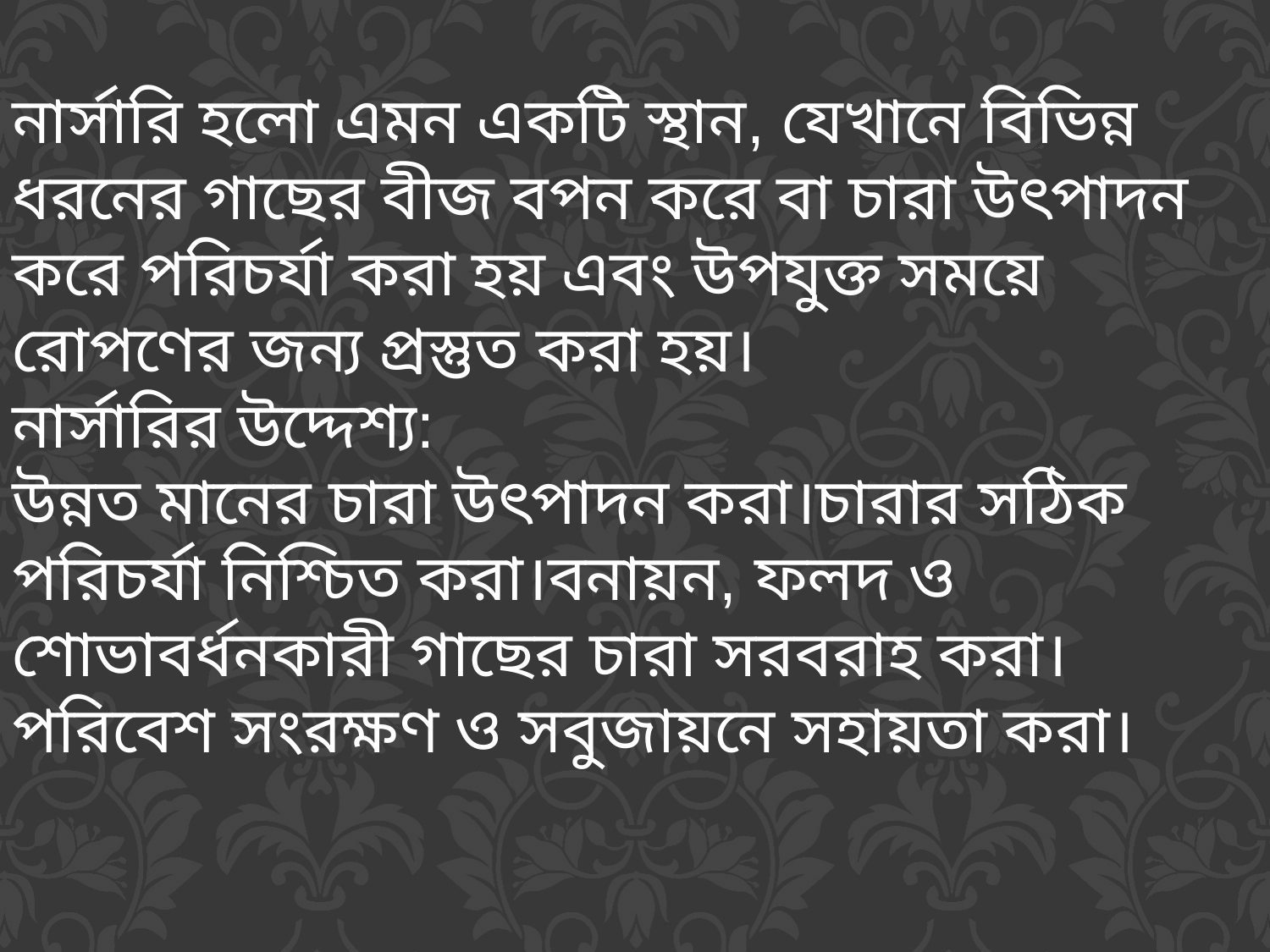

নার্সারি হলো এমন একটি স্থান, যেখানে বিভিন্ন ধরনের গাছের বীজ বপন করে বা চারা উৎপাদন করে পরিচর্যা করা হয় এবং উপযুক্ত সময়ে রোপণের জন্য প্রস্তুত করা হয়।
নার্সারির উদ্দেশ্য:
উন্নত মানের চারা উৎপাদন করা।চারার সঠিক পরিচর্যা নিশ্চিত করা।বনায়ন, ফলদ ও শোভাবর্ধনকারী গাছের চারা সরবরাহ করা।পরিবেশ সংরক্ষণ ও সবুজায়নে সহায়তা করা।